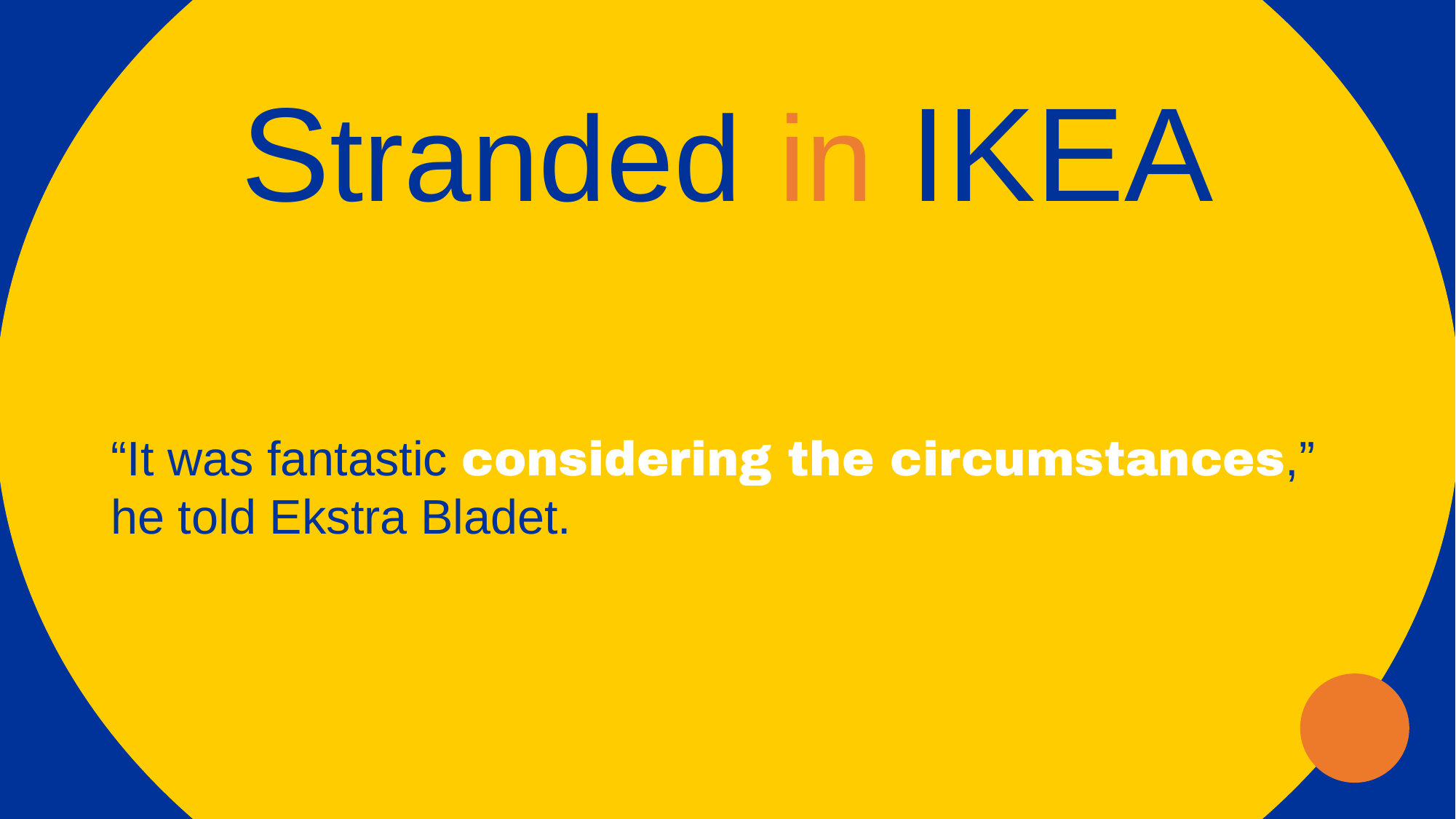

Stranded in IKEA
“It was fantastic considering the circumstances,” he told Ekstra Bladet.